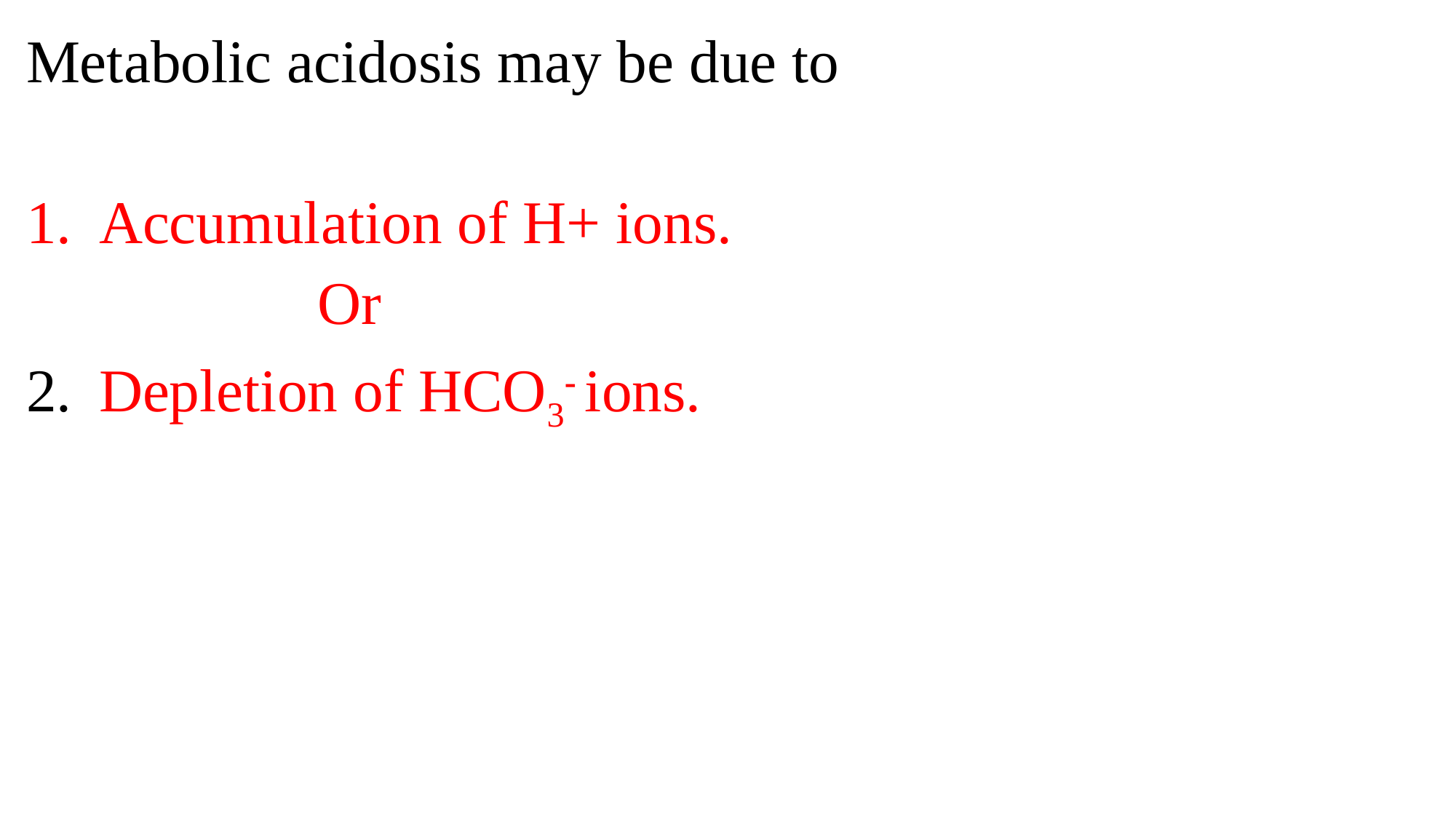

Metabolic acidosis may be due to

Accumulation of H+ ions.
			Or
Depletion of HCO3- ions.